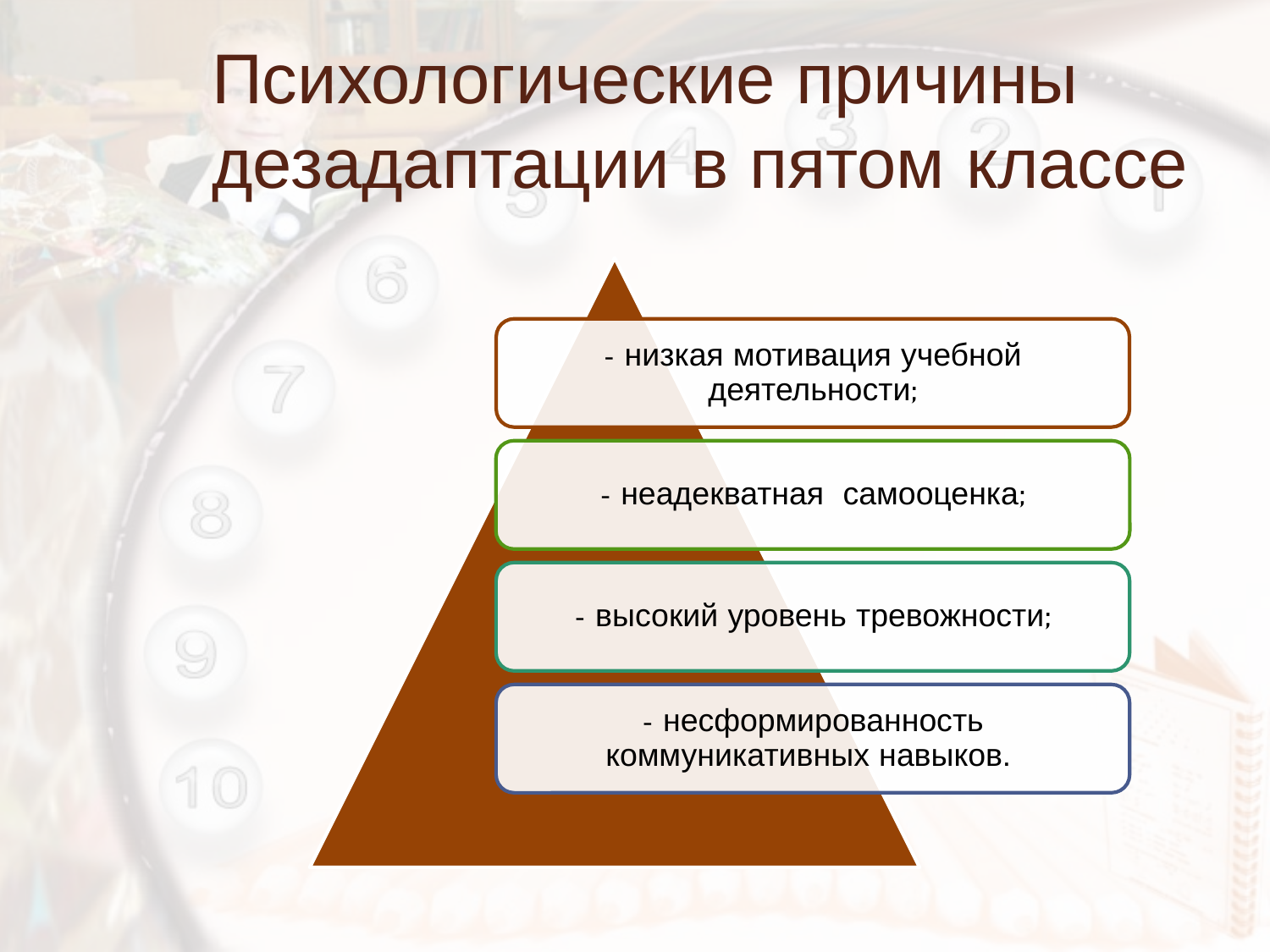

# Психологические причины дезадаптации в пятом классе
- низкая мотивация учебной деятельности;
- неадекватная  самооценка;
- высокий уровень тревожности;
- несформированность коммуникативных навыков.